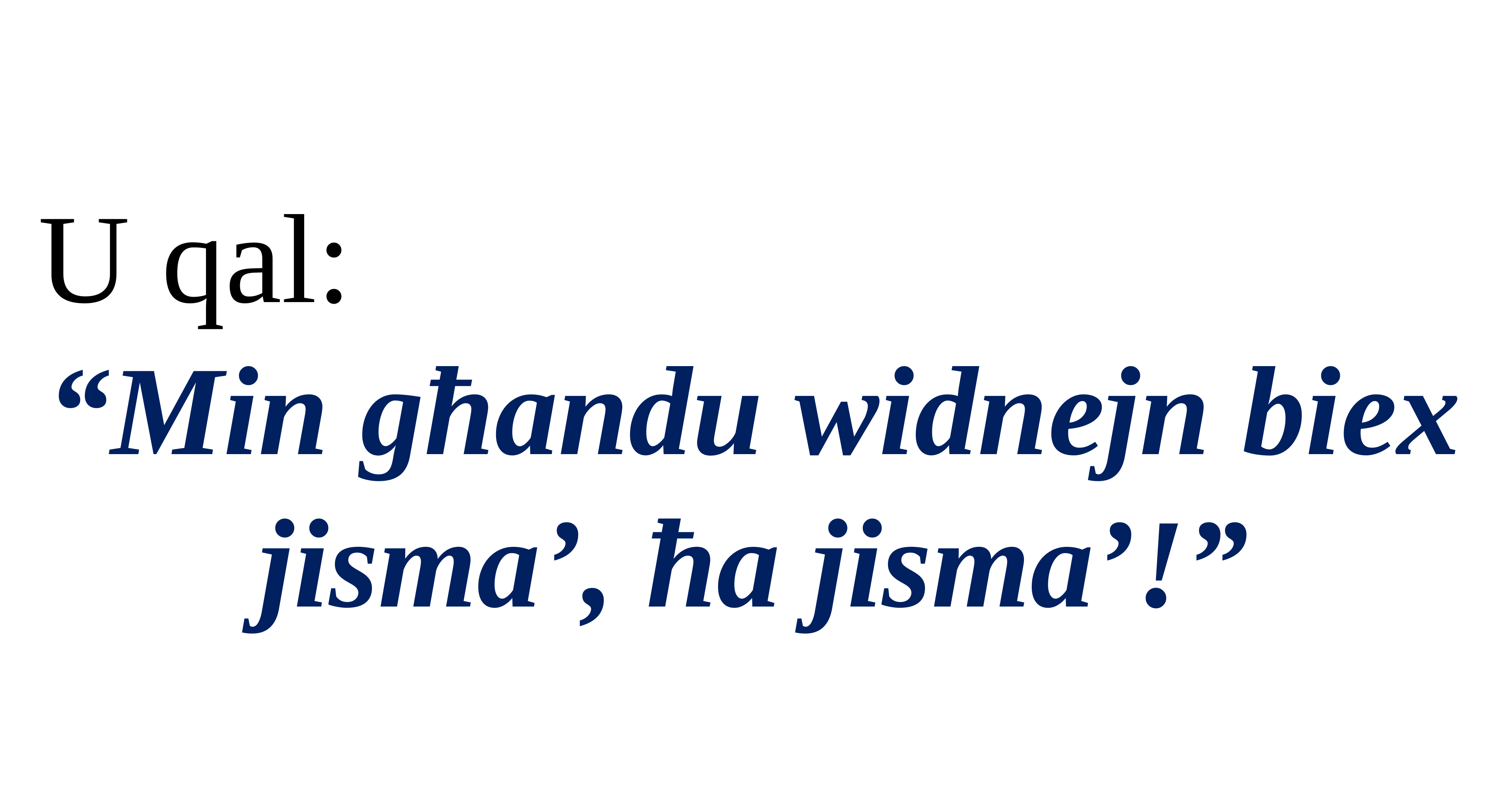

U qal:
“Min għandu widnejn biex jisma’, ħa jisma’!”